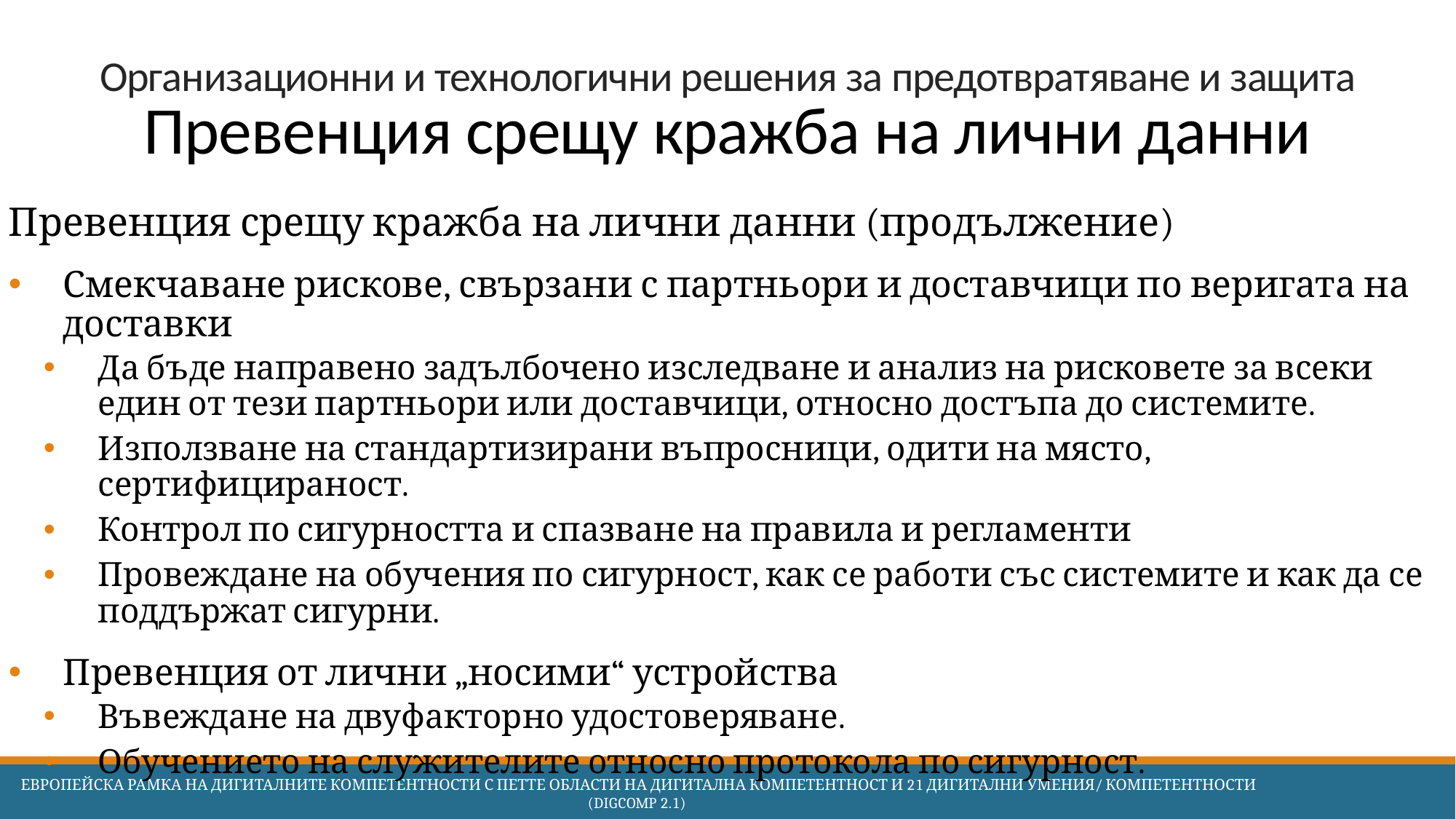

# Организационни и технологични решения за предотвратяване и защита Превенция срещу кражба на лични данни
Превенция срещу кражба на лични данни (продължение)
Смекчаване рискове, свързани с партньори и доставчици по веригата на доставки
Да бъде направено задълбочено изследване и анализ на рисковете за всеки един от тези партньори или доставчици, относно достъпа до системите.
Използване на стандартизирани въпросници, одити на място, сертифицираност.
Контрол по сигурността и спазване на правила и регламенти
Провеждане на обучения по сигурност, как се работи със системите и как да се  поддържат сигурни.
Превенция от лични „носими“ устройства
Въвеждане на двуфакторно удостоверяване.
Обучението на служителите относно протокола по сигурност.
 Европейска Рамка на дигиталните компетентности с петте области на дигитална компетентност и 21 дигитални умения/ компетентности (DigComp 2.1)